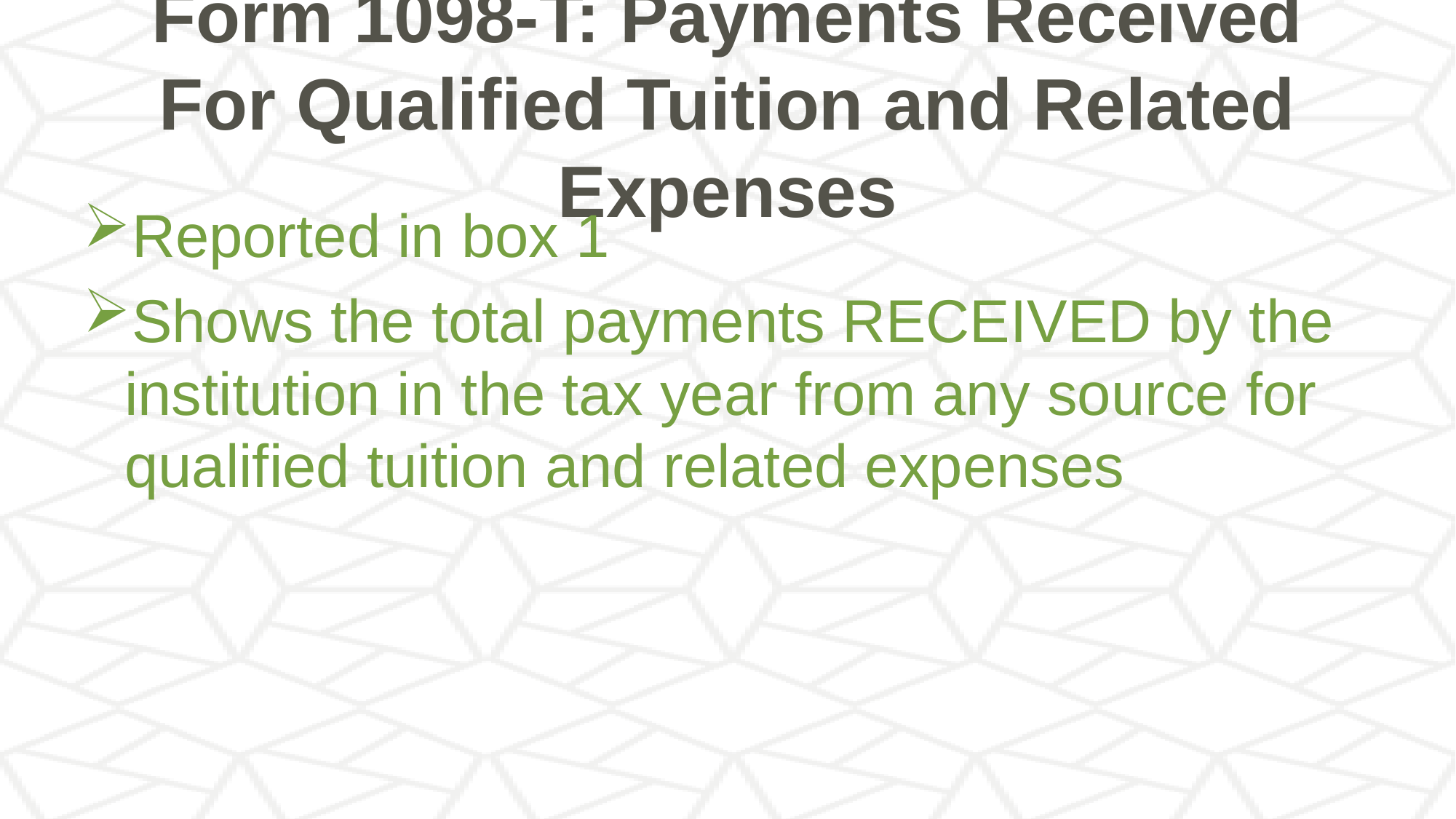

# Form 1098-T: Payments Received For Qualified Tuition and Related Expenses
Reported in box 1
Shows the total payments RECEIVED by the institution in the tax year from any source for qualified tuition and related expenses